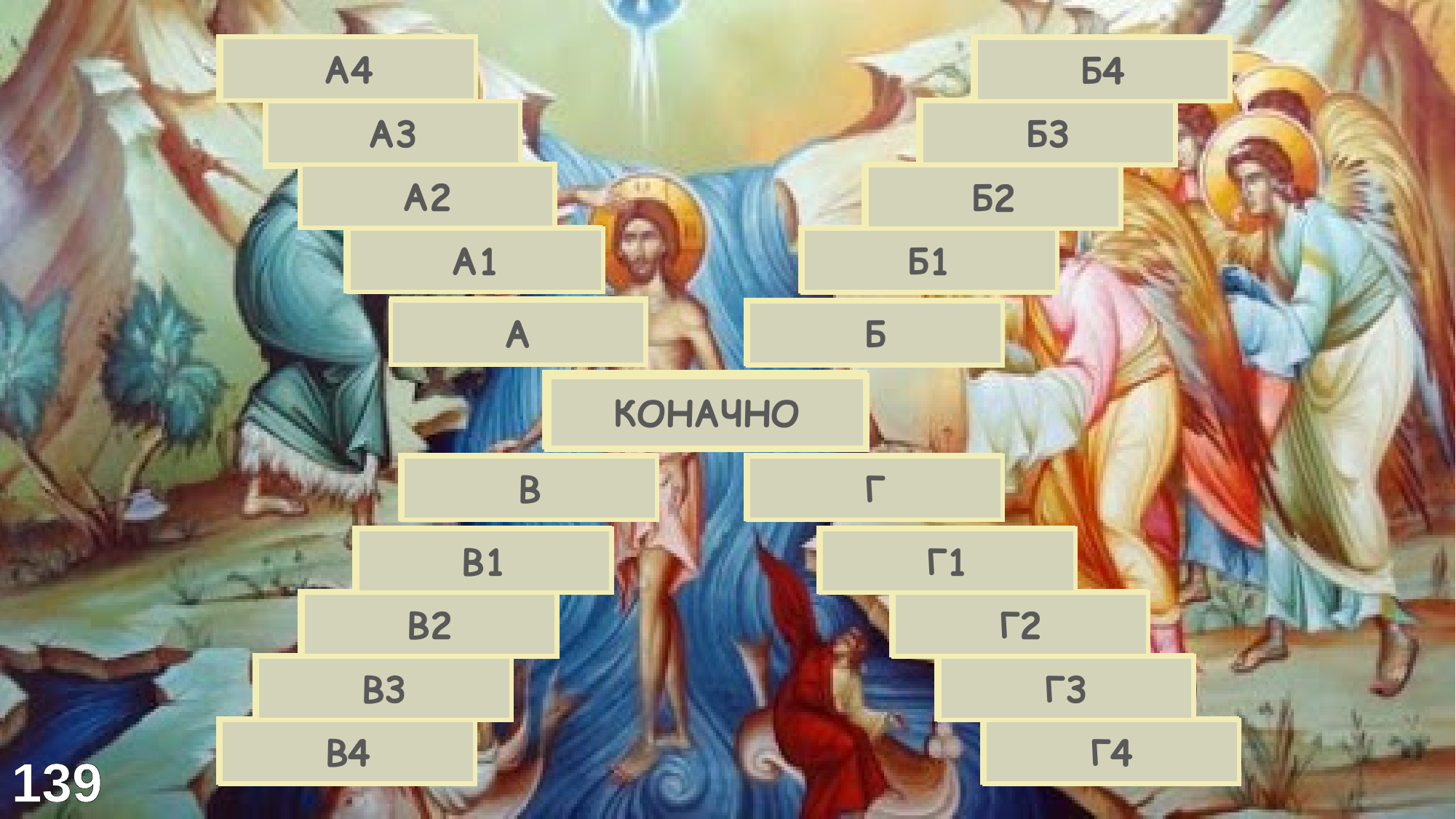

Сава
Свештеник
А4
Б4
Вода
А3
Б3
Дунав
Тиса
Света Тајна
А2
Б2
Дунав
Кум
А1
Б1
РЕКА
КРШТЕЊЕ
А
Б
БОГОЈАВЉАЊЕ
КОНАЧНО
ЈОВАН
ПРАЗНИК
В
Г
Бог је милосрдан
Црвено слово
В1
Г1
Крститељ
Сретење
В2
Г2
Јеванђелист
Крстовдан
В3
Г3
Дучић
Богојављање
В4
Г4
139